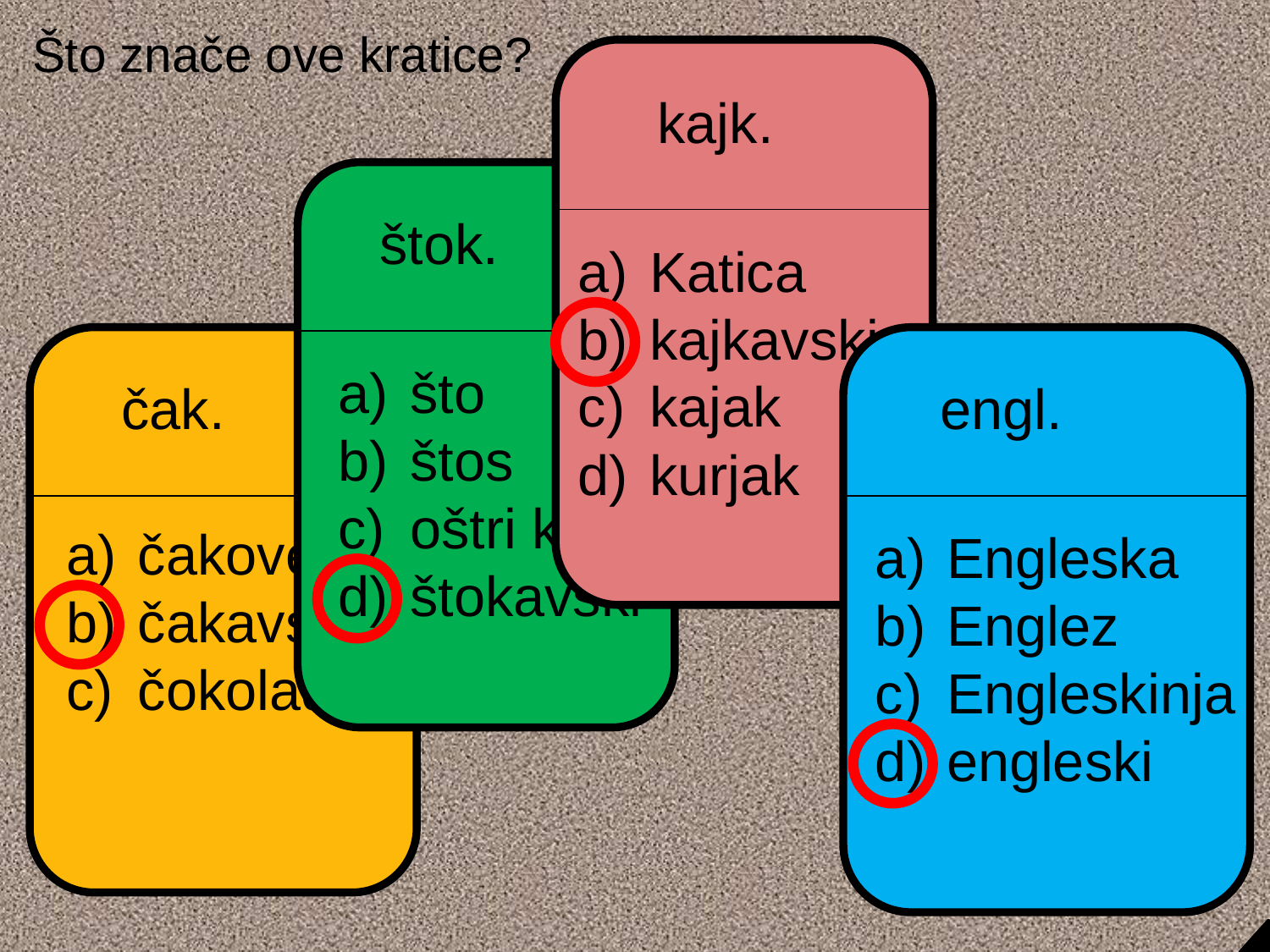

Što znače ove kratice?

kajk.

štok.
Katica
kajkavski
kajak
kurjak

što
štos
oštri kut
štokavski

čak.
engl.
čakovečki
čakavski
čokoladni

Engleska
Englez
Engleskinja
engleski